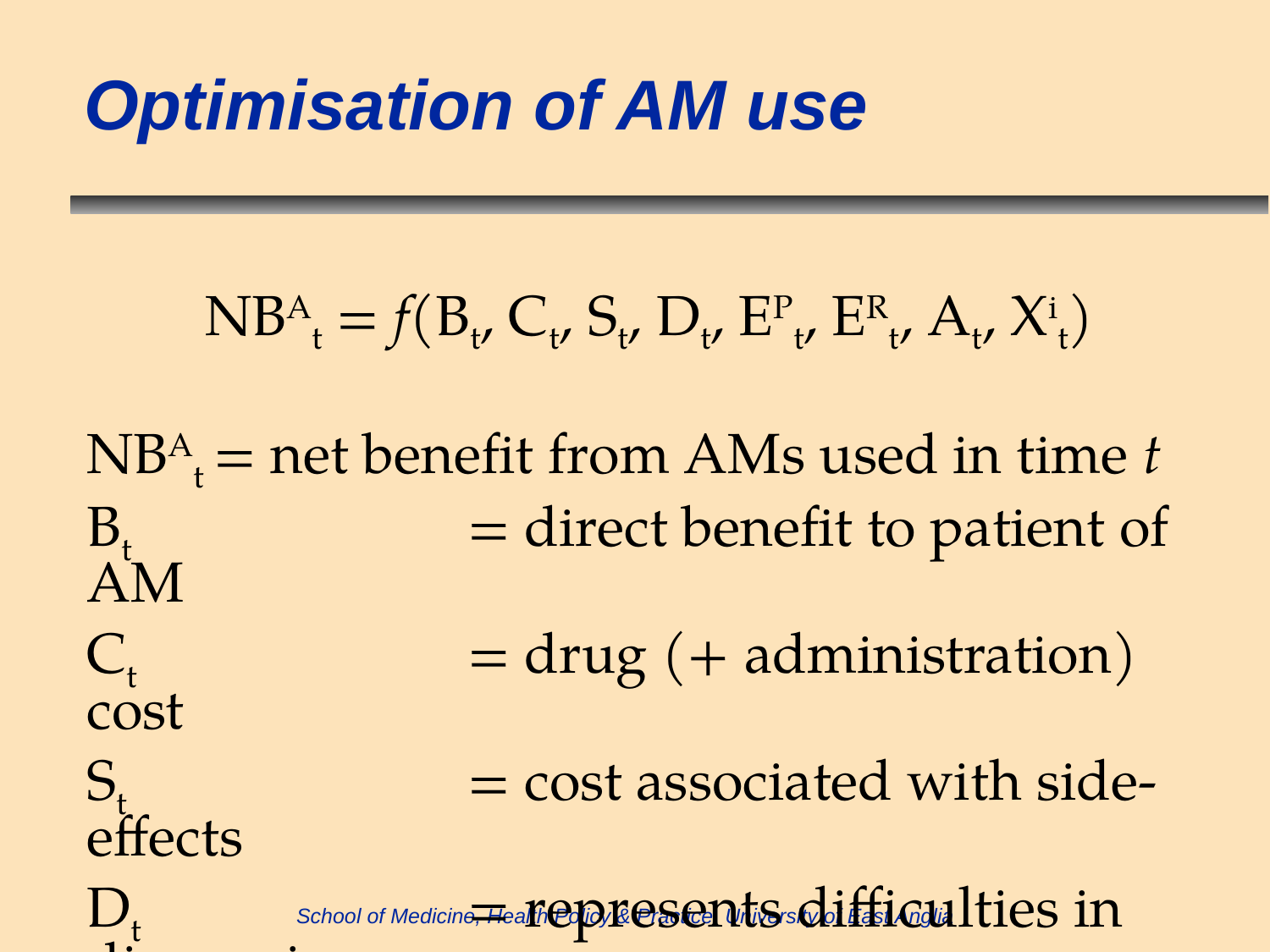

# Optimisation of AM use

NBAt = f(Bt, Ct, St, Dt, EPt, ERt, At, Xit)

NBAt	= net benefit from AMs used in time t
Bt			= direct benefit to patient of AM
Ct			= drug (+ administration) cost
St			= cost associated with side-effects
Dt			= represents difficulties in diagnosis
(EPt, ERt, At, Xit as before*)

*EPt 	= externality associated with reduced transmission during time t; At = quantity of AMs used in time t; ERt = extent of externality (AMR) in time t; Xit = vector of exogenous factors